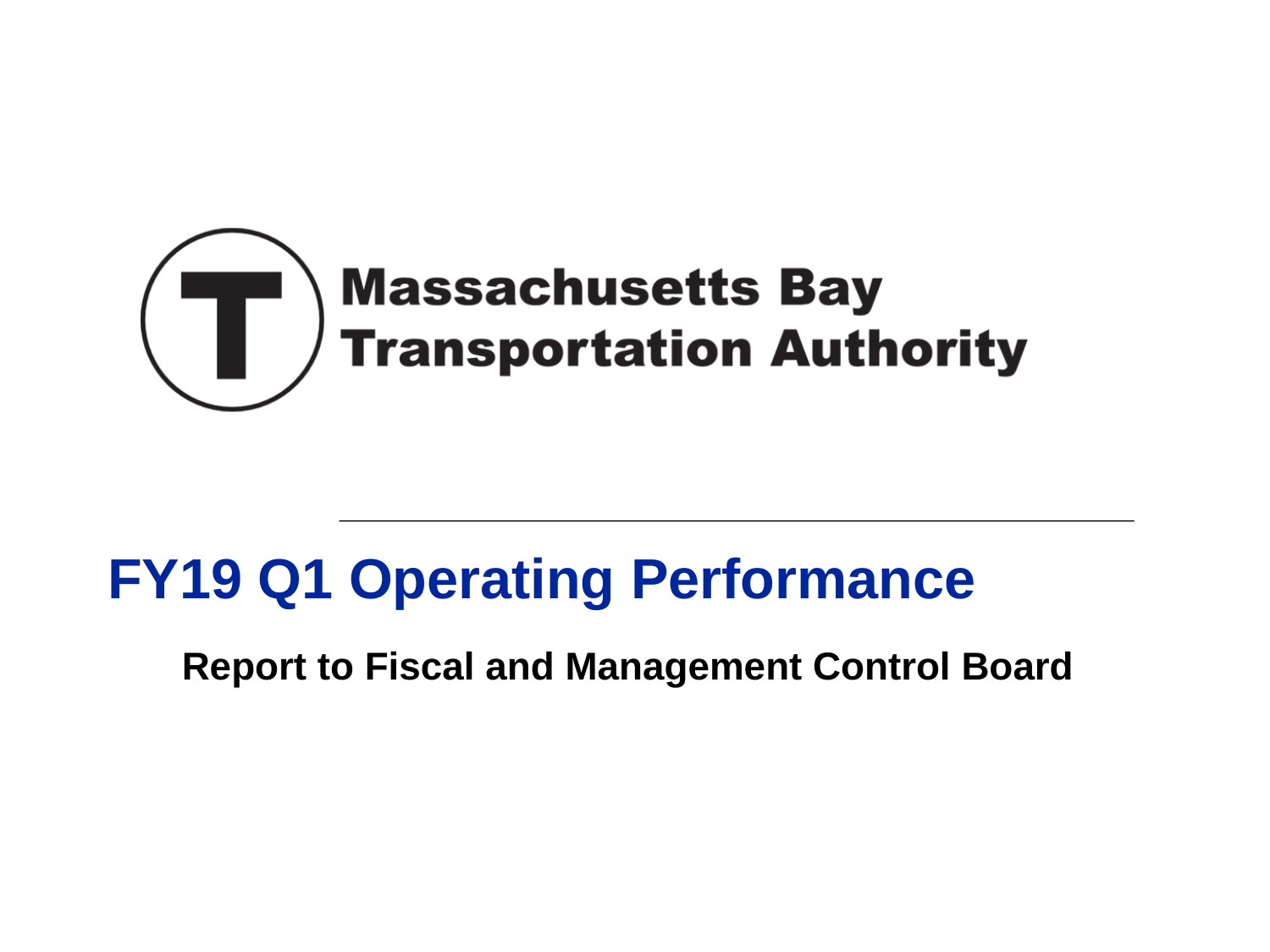

# FY19 Q1 Operating Performance
Report to Fiscal and Management Control Board